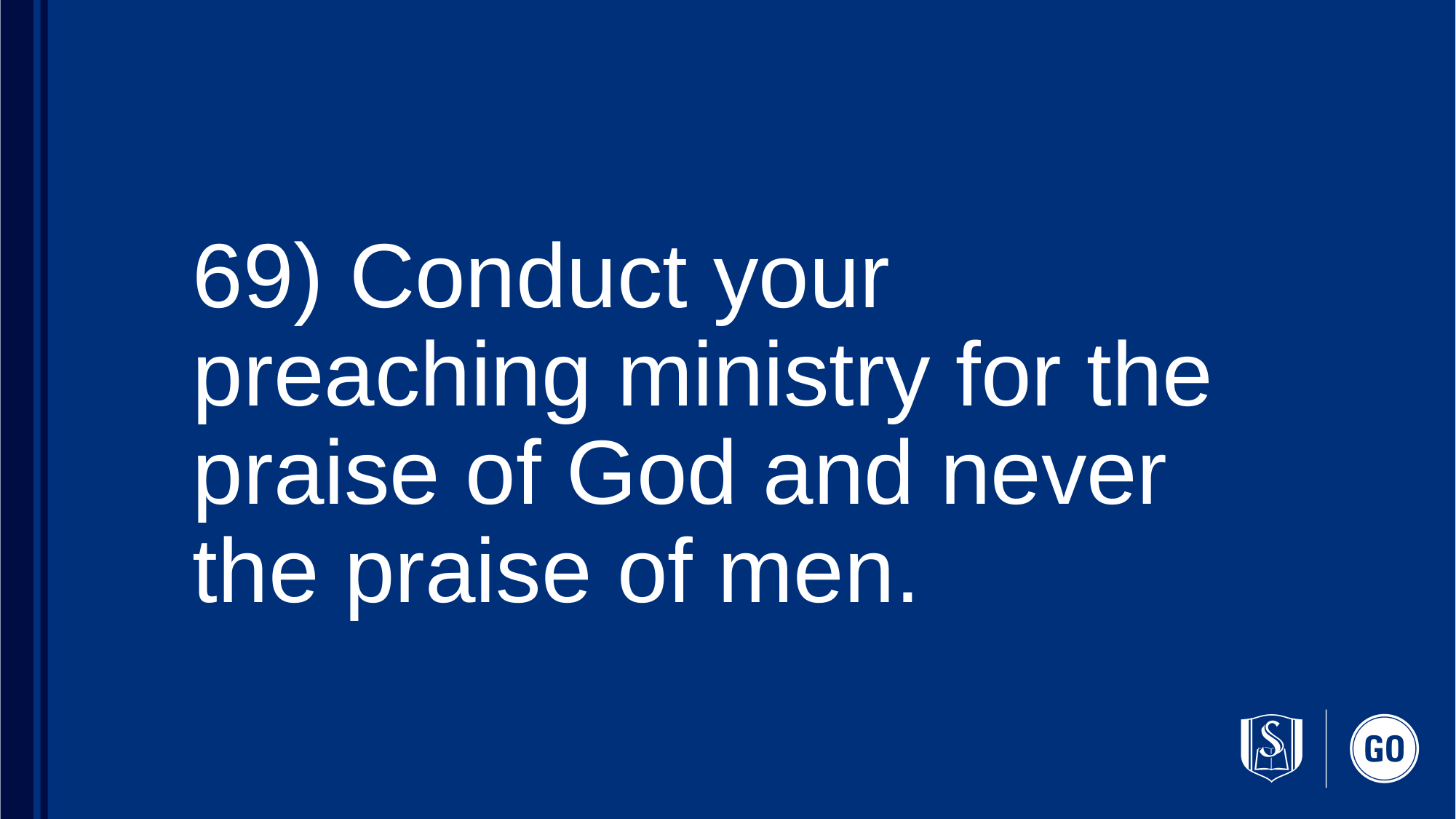

# 69) Conduct your preaching ministry for the praise of God and never the praise of men.